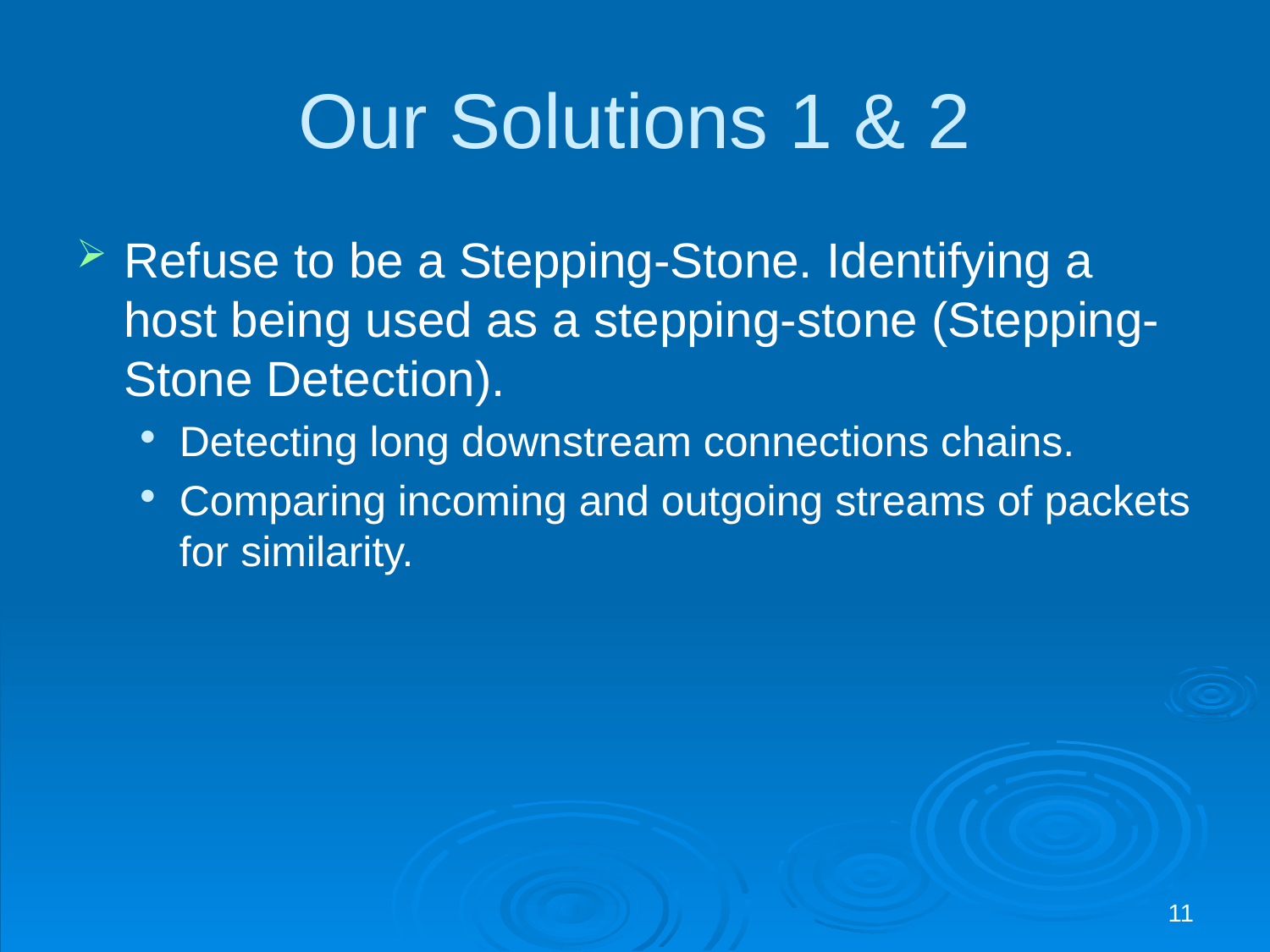

# Our Solutions 1 & 2
Refuse to be a Stepping-Stone. Identifying a host being used as a stepping-stone (Stepping-Stone Detection).
Detecting long downstream connections chains.
Comparing incoming and outgoing streams of packets for similarity.
11